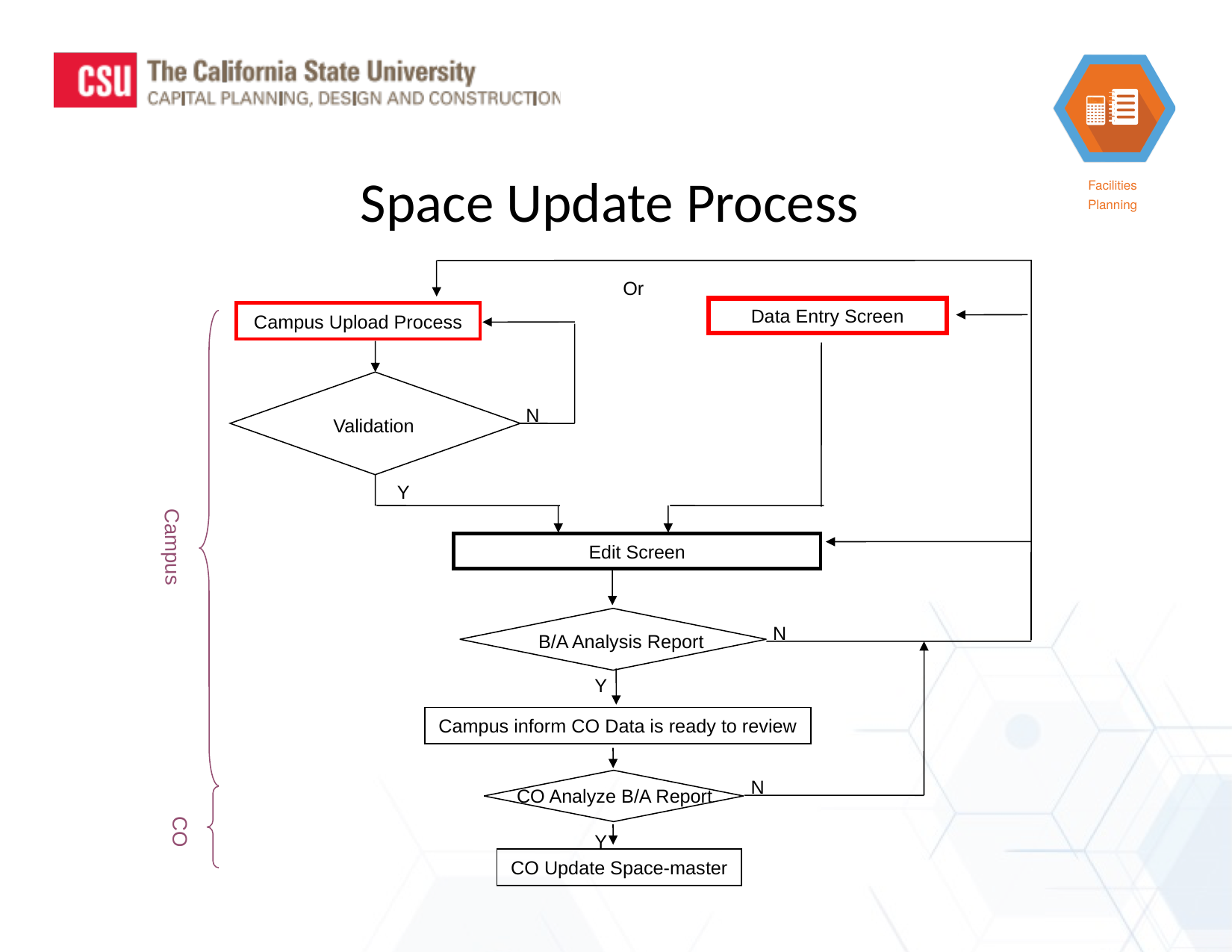

Space Update Process

Or
Data Entry Screen
Campus Upload Process

N
Validation

Y

Campus
Edit Screen

N
B/A Analysis Report

Y

Campus inform CO Data is ready to review

N

CO Analyze B/A Report

CO
Y

CO Update Space-master